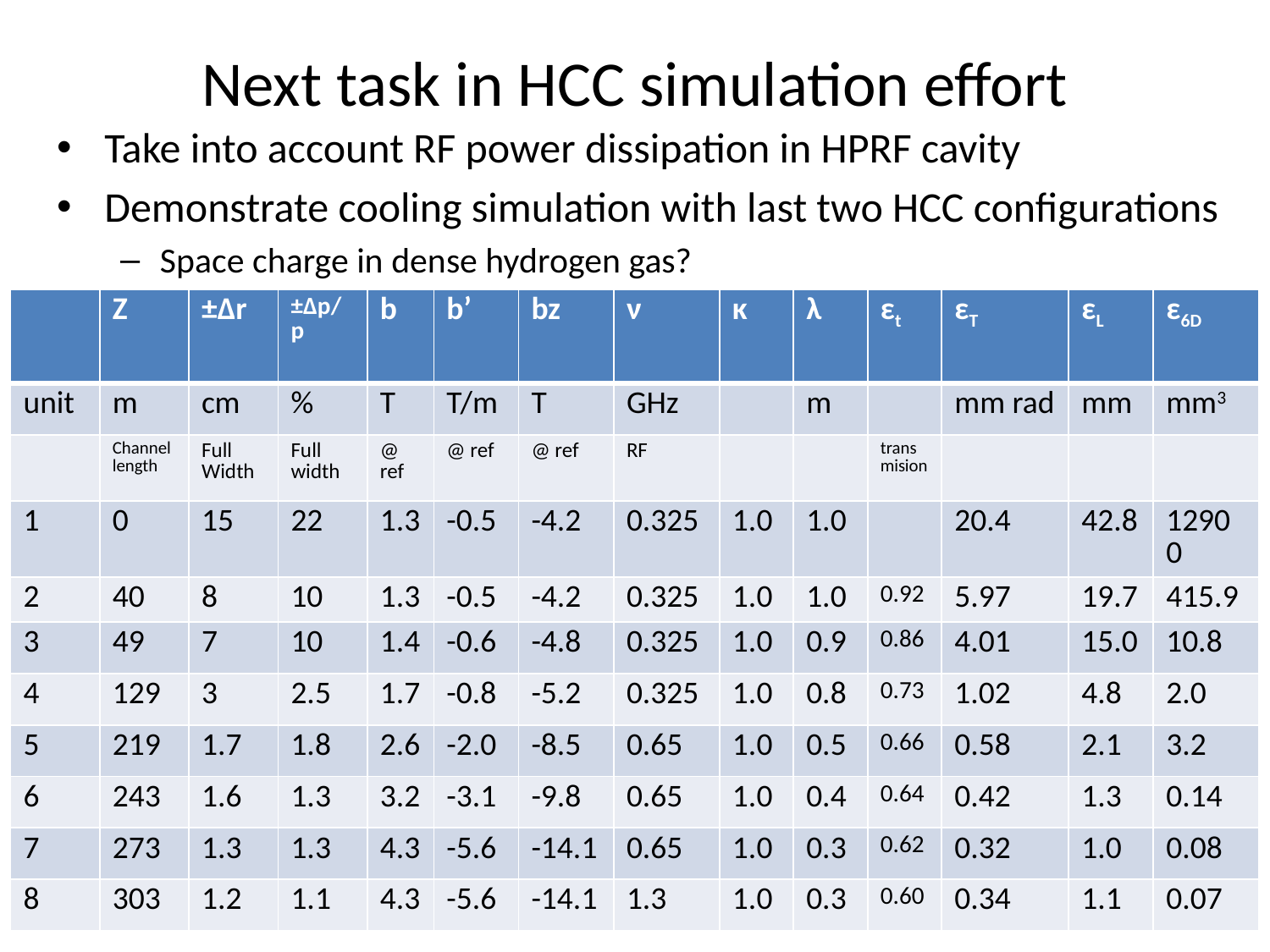

# Next task in HCC simulation effort
Take into account RF power dissipation in HPRF cavity
Demonstrate cooling simulation with last two HCC configurations
Space charge in dense hydrogen gas?
|  | Z | ±Δr | ±Δp/p | b | b’ | bz | ν | κ | λ | εt | εT | εL | ε6D |
| --- | --- | --- | --- | --- | --- | --- | --- | --- | --- | --- | --- | --- | --- |
| unit | m | cm | % | T | T/m | T | GHz |  | m |  | mm rad | mm | mm3 |
|  | Channel length | Full Width | Full width | @ ref | @ ref | @ ref | RF |  |  | transmision |  |  |  |
| 1 | 0 | 15 | 22 | 1.3 | -0.5 | -4.2 | 0.325 | 1.0 | 1.0 |  | 20.4 | 42.8 | 12900 |
| 2 | 40 | 8 | 10 | 1.3 | -0.5 | -4.2 | 0.325 | 1.0 | 1.0 | 0.92 | 5.97 | 19.7 | 415.9 |
| 3 | 49 | 7 | 10 | 1.4 | -0.6 | -4.8 | 0.325 | 1.0 | 0.9 | 0.86 | 4.01 | 15.0 | 10.8 |
| 4 | 129 | 3 | 2.5 | 1.7 | -0.8 | -5.2 | 0.325 | 1.0 | 0.8 | 0.73 | 1.02 | 4.8 | 2.0 |
| 5 | 219 | 1.7 | 1.8 | 2.6 | -2.0 | -8.5 | 0.65 | 1.0 | 0.5 | 0.66 | 0.58 | 2.1 | 3.2 |
| 6 | 243 | 1.6 | 1.3 | 3.2 | -3.1 | -9.8 | 0.65 | 1.0 | 0.4 | 0.64 | 0.42 | 1.3 | 0.14 |
| 7 | 273 | 1.3 | 1.3 | 4.3 | -5.6 | -14.1 | 0.65 | 1.0 | 0.3 | 0.62 | 0.32 | 1.0 | 0.08 |
| 8 | 303 | 1.2 | 1.1 | 4.3 | -5.6 | -14.1 | 1.3 | 1.0 | 0.3 | 0.60 | 0.34 | 1.1 | 0.07 |
3/5/12
MAP Collaboration Meeting 2012
20